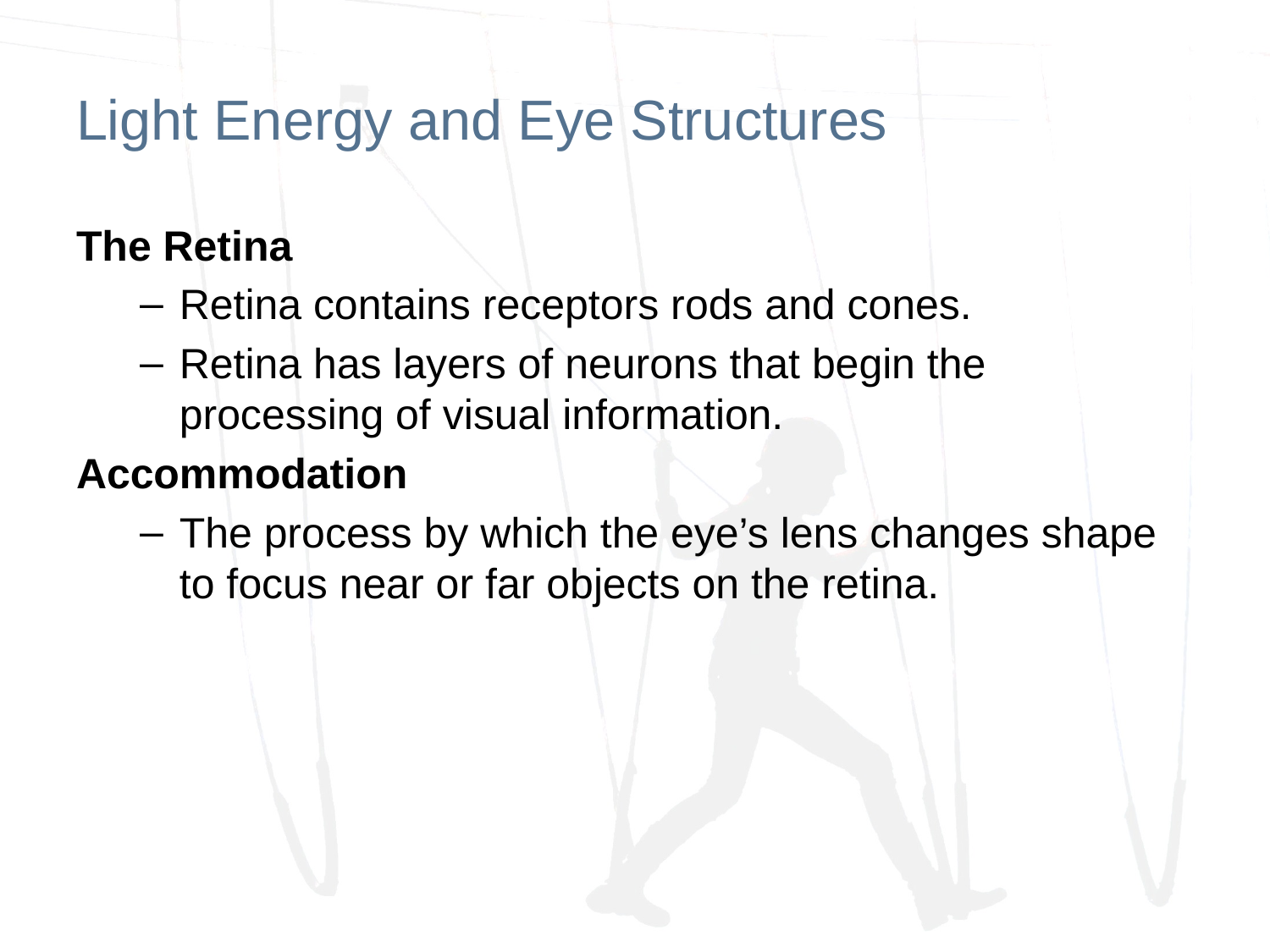

# Light Energy and Eye Structures
The Retina
Retina contains receptors rods and cones.
Retina has layers of neurons that begin the processing of visual information.
Accommodation
The process by which the eye’s lens changes shape to focus near or far objects on the retina.